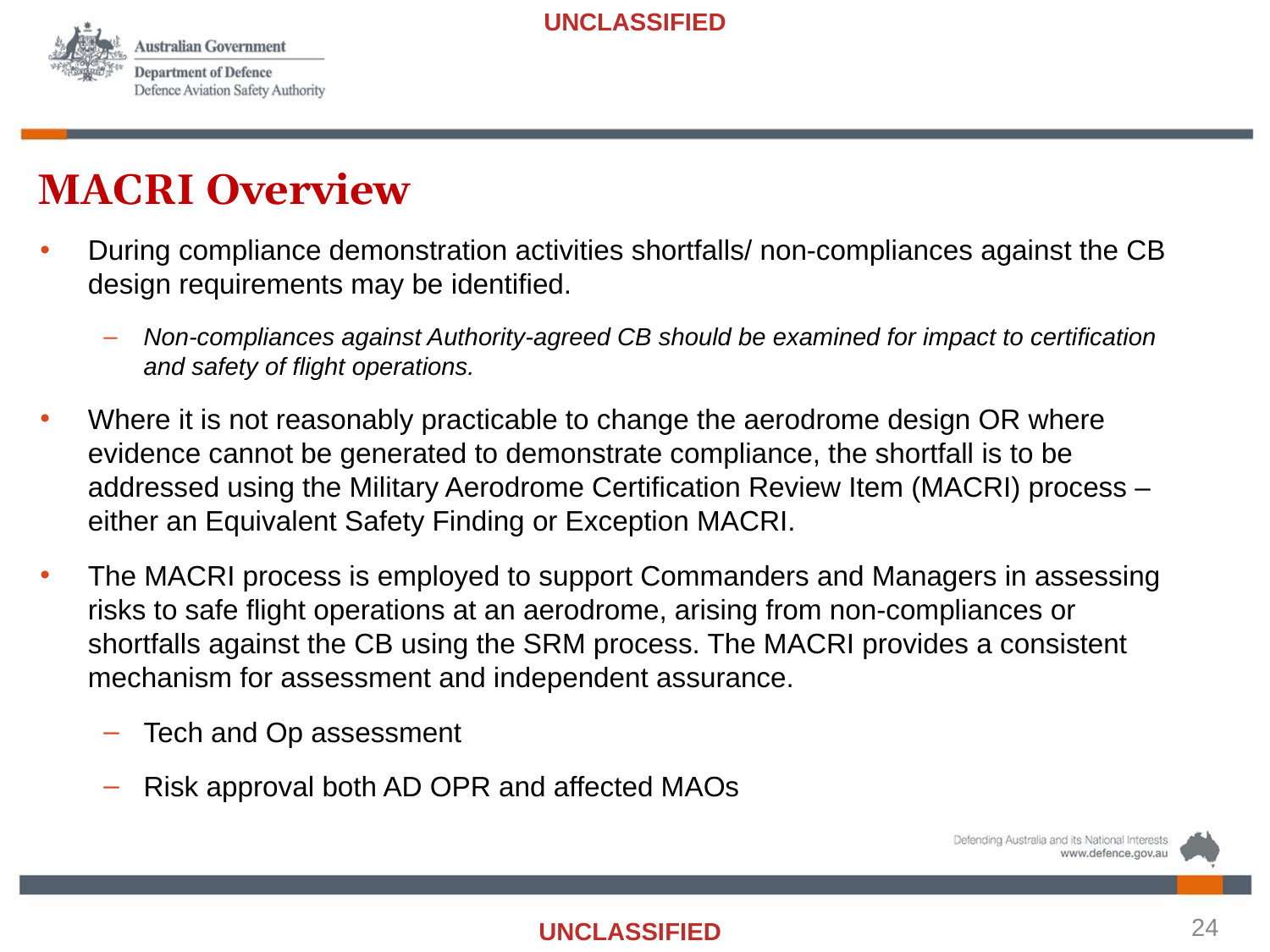

24
# MACRI Overview
During compliance demonstration activities shortfalls/ non-compliances against the CB design requirements may be identified.
Non-compliances against Authority-agreed CB should be examined for impact to certification and safety of flight operations.
Where it is not reasonably practicable to change the aerodrome design OR where evidence cannot be generated to demonstrate compliance, the shortfall is to be addressed using the Military Aerodrome Certification Review Item (MACRI) process – either an Equivalent Safety Finding or Exception MACRI.
The MACRI process is employed to support Commanders and Managers in assessing risks to safe flight operations at an aerodrome, arising from non-compliances or shortfalls against the CB using the SRM process. The MACRI provides a consistent mechanism for assessment and independent assurance.
Tech and Op assessment
Risk approval both AD OPR and affected MAOs